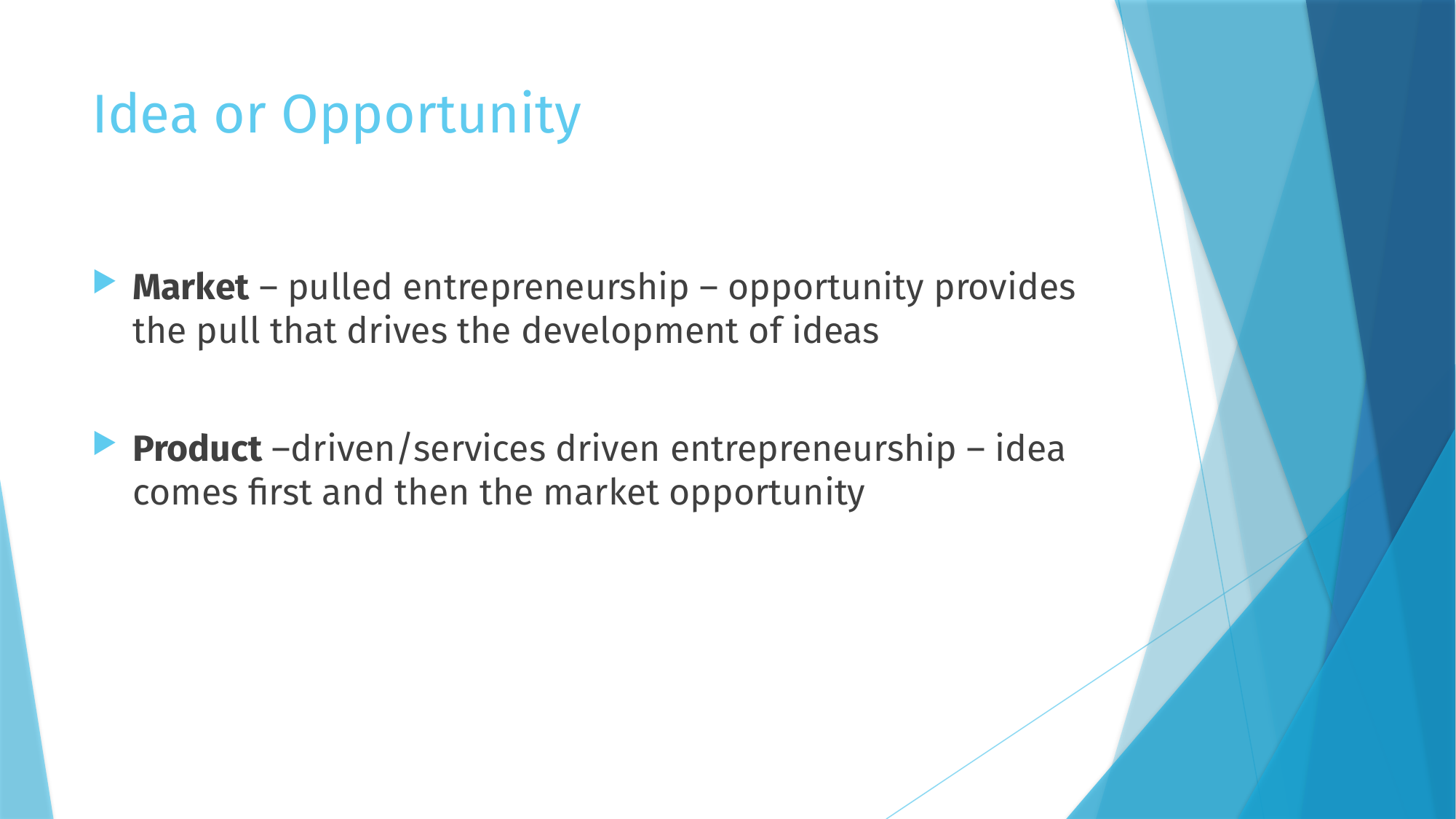

# Idea or Opportunity
Market – pulled entrepreneurship – opportunity provides the pull that drives the development of ideas

Product –driven/services driven entrepreneurship – idea comes first and then the market opportunity